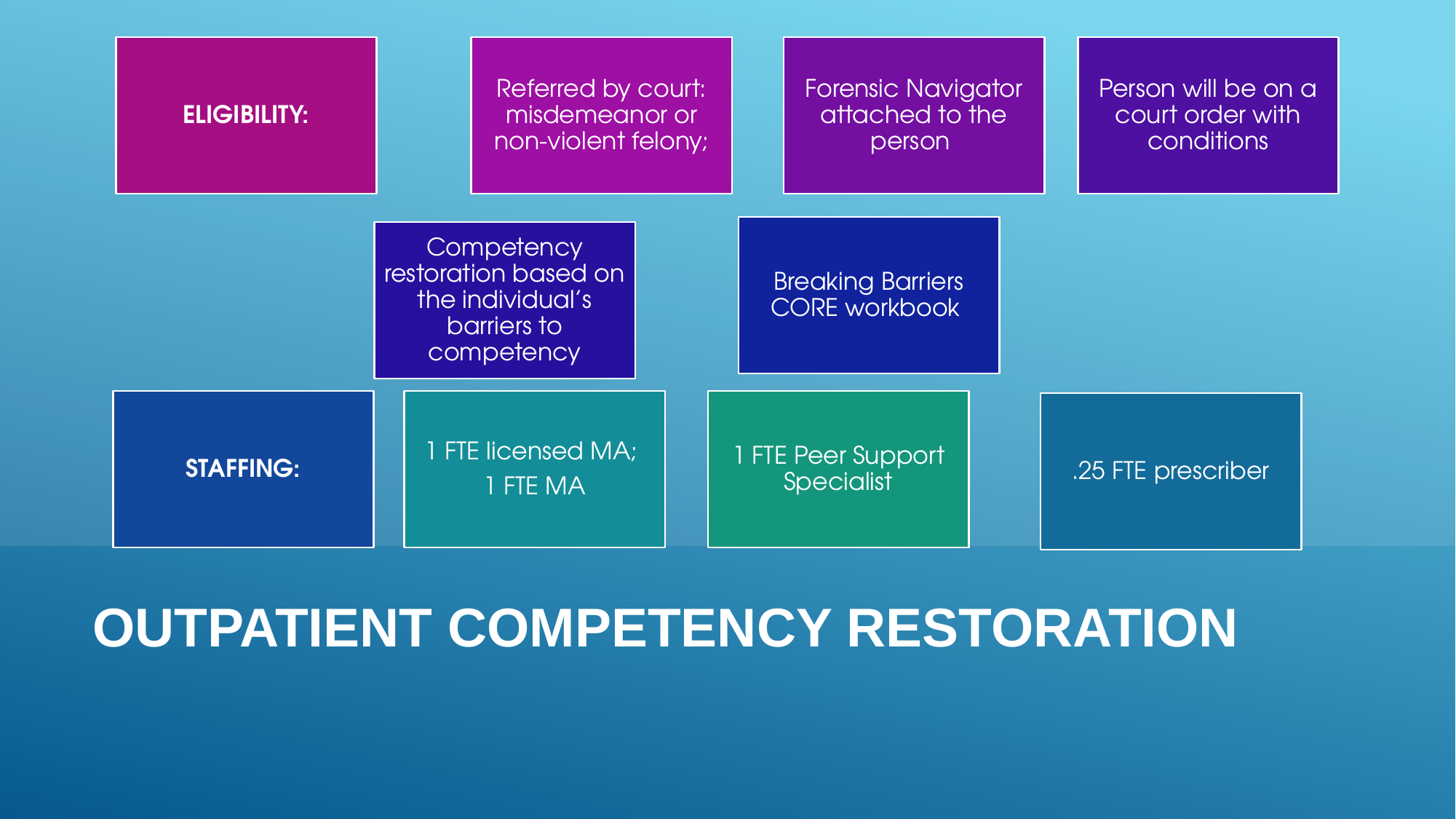

ELIGIBILITY:
Referred by court: misdemeanor or non-violent felony;
Forensic Navigator attached to the person
Person will be on a court order with conditions
Competency restoration based on the individual’s barriers to competency
Breaking Barriers CORE workbook
STAFFING:
.25 FTE prescriber
1 FTE licensed MA;
1 FTE MA
1 FTE Peer Support Specialist
# OUTPATIENT COMPETENCY RESTORATION